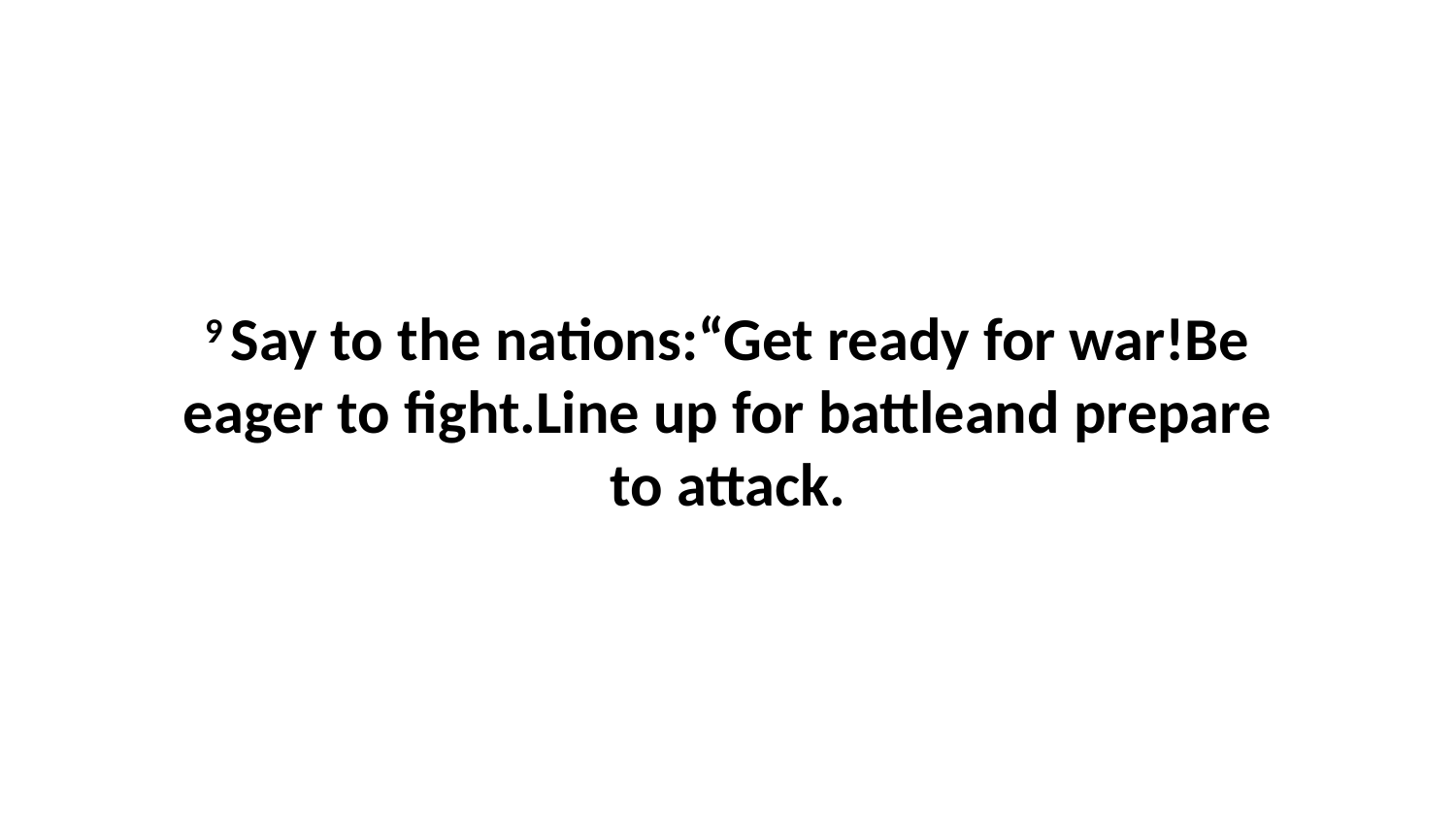

9 Say to the nations:“Get ready for war!Be eager to fight.Line up for battleand prepare to attack.